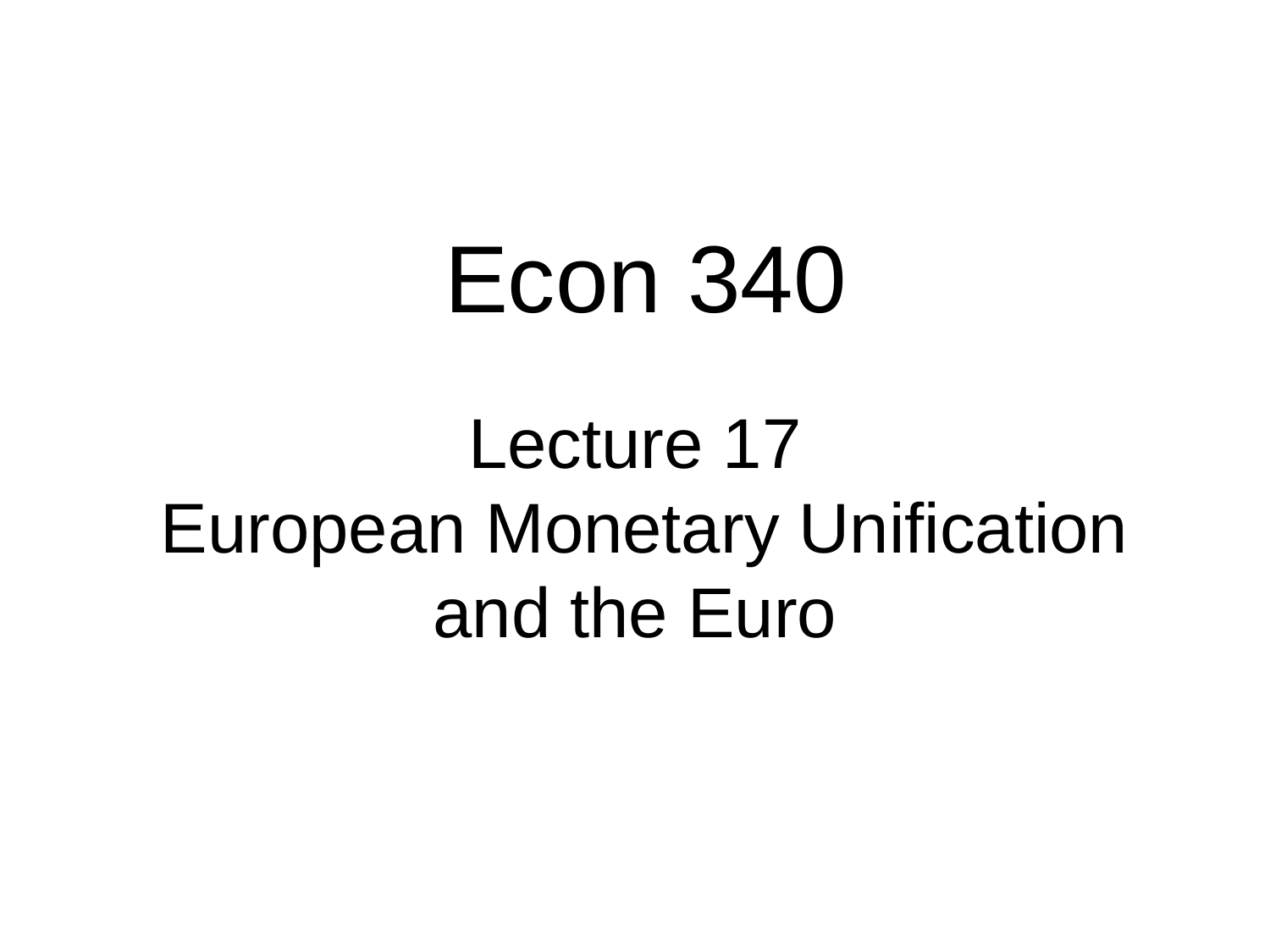

Econ 340
# Lecture 17 European Monetary Unification and the Euro